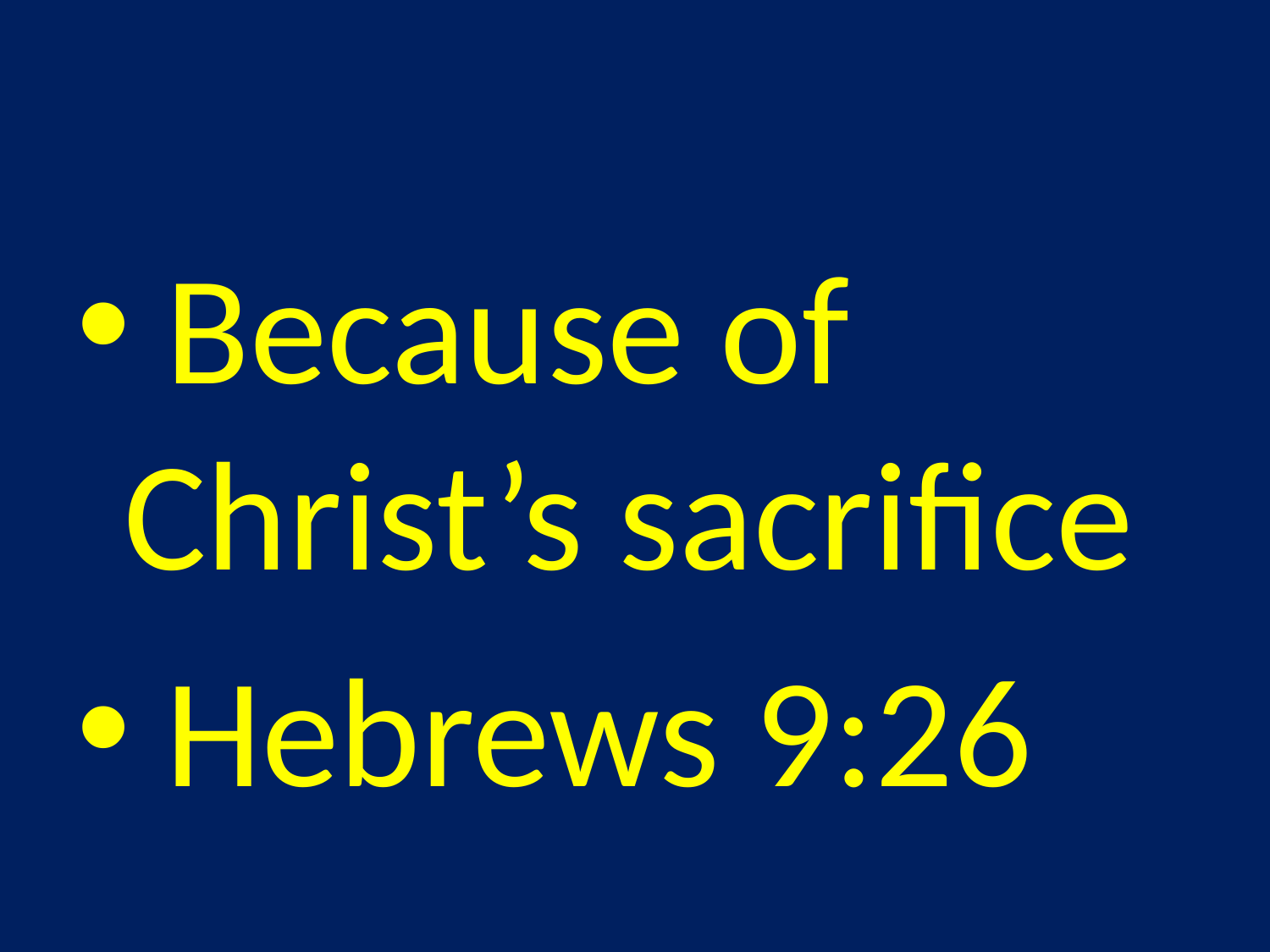

#
 Because of Christ’s sacrifice
 Hebrews 9:26